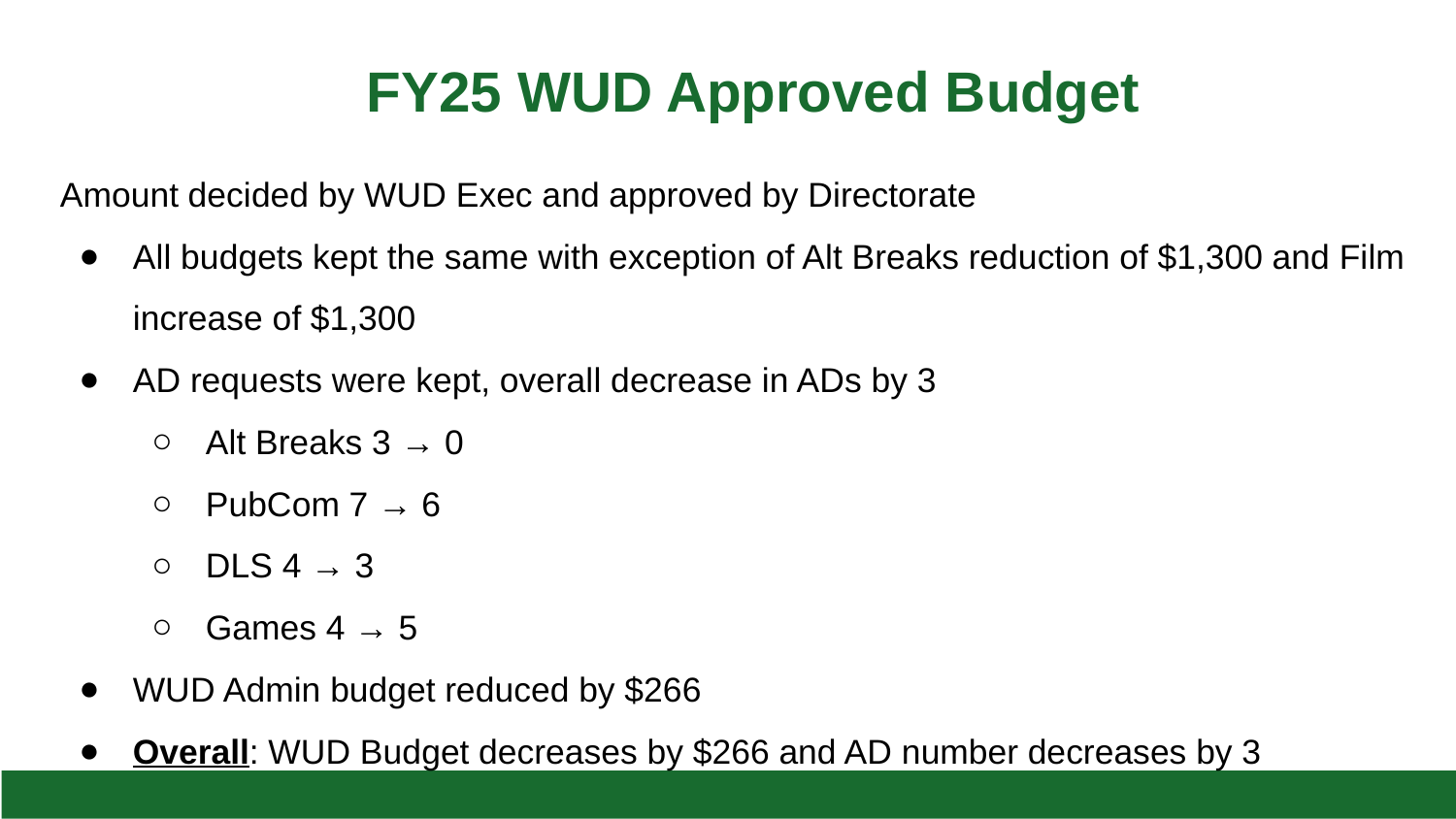

# FY25 WUD Approved Budget
Amount decided by WUD Exec and approved by Directorate
All budgets kept the same with exception of Alt Breaks reduction of $1,300 and Film increase of $1,300
AD requests were kept, overall decrease in ADs by 3
Alt Breaks 3 → 0
PubCom 7 → 6
DLS 4 → 3
Games 4 → 5
WUD Admin budget reduced by $266
Overall: WUD Budget decreases by $266 and AD number decreases by 3